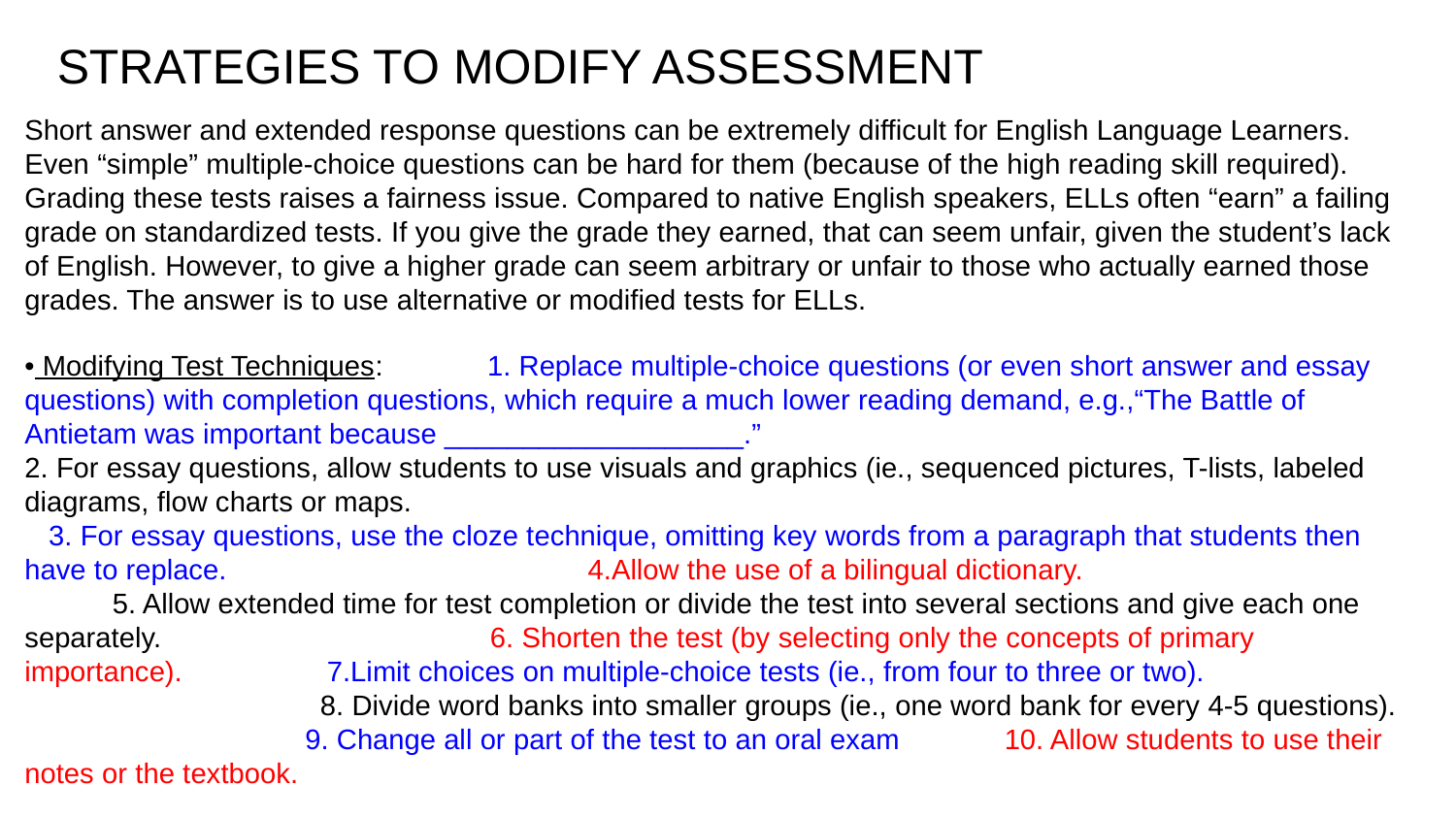

# STRATEGIES TO MODIFY ASSESSMENT
Short answer and extended response questions can be extremely difficult for English Language Learners. Even “simple” multiple-choice questions can be hard for them (because of the high reading skill required). Grading these tests raises a fairness issue. Compared to native English speakers, ELLs often “earn” a failing grade on standardized tests. If you give the grade they earned, that can seem unfair, given the student’s lack of English. However, to give a higher grade can seem arbitrary or unfair to those who actually earned those grades. The answer is to use alternative or modified tests for ELLs.
• Modifying Test Techniques:             1. Replace multiple-choice questions (or even short answer and essay questions) with completion questions, which require a much lower reading demand, e.g.,“The Battle of Antietam was important because ___________________.”                                                                                 2. For essay questions, allow students to use visuals and graphics (ie., sequenced pictures, T-lists, labeled diagrams, flow charts or maps.                                                                                                                                 3. For essay questions, use the cloze technique, omitting key words from a paragraph that students then have to replace.                                             4.Allow the use of a bilingual dictionary.                                                     5. Allow extended time for test completion or divide the test into several sections and give each one separately.                                         6. Shorten the test (by selecting only the concepts of primary importance).                  7.Limit choices on multiple-choice tests (ie., from four to three or two).                                                                8. Divide word banks into smaller groups (ie., one word bank for every 4-5 questions).                                      9. Change all or part of the test to an oral exam             10. Allow students to use their notes or the textbook.